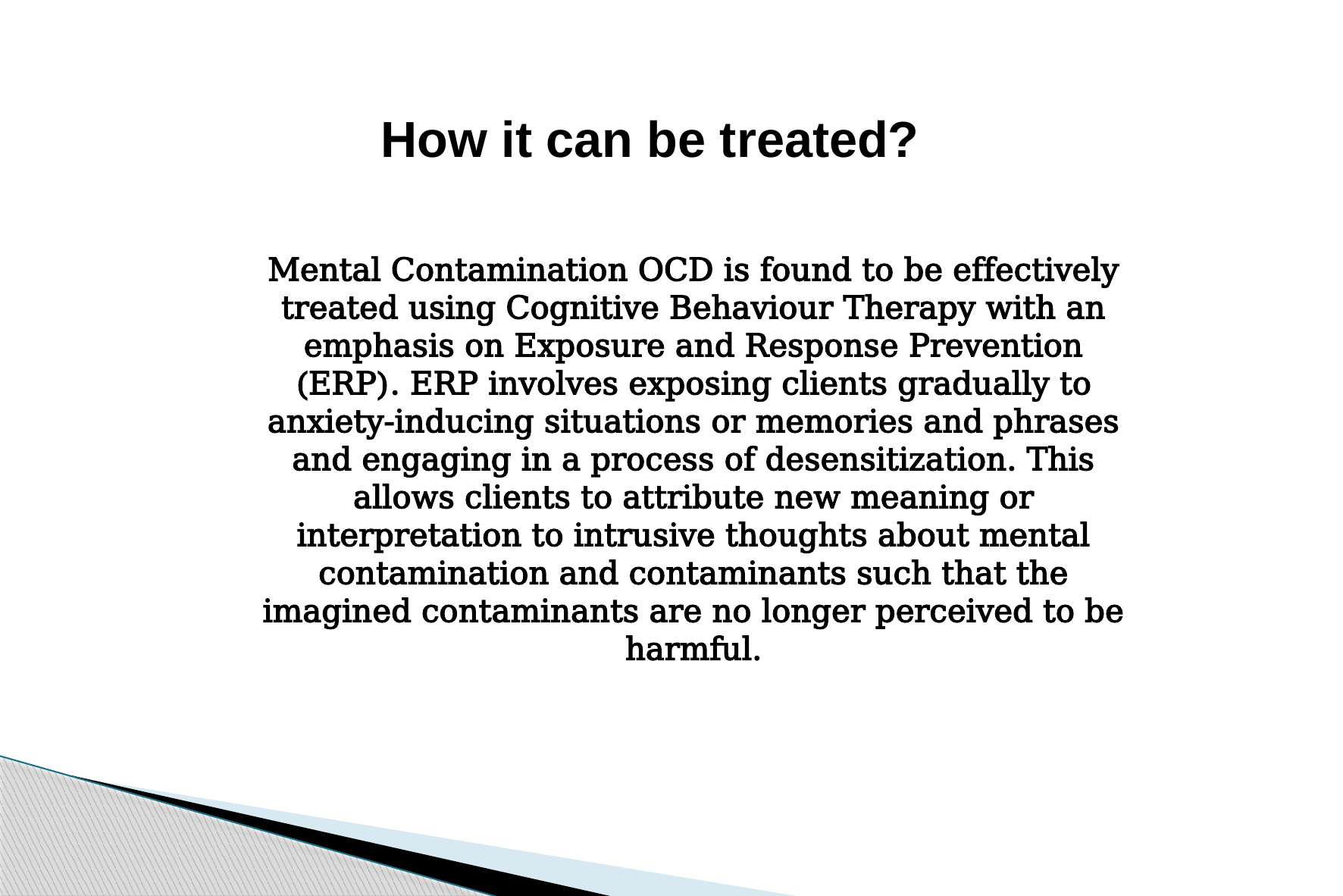

How it can be treated?
Mental Contamination OCD is found to be effectively treated using Cognitive Behaviour Therapy with an emphasis on Exposure and Response Prevention (ERP). ERP involves exposing clients gradually to anxiety-inducing situations or memories and phrases and engaging in a process of desensitization. This allows clients to attribute new meaning or interpretation to intrusive thoughts about mental contamination and contaminants such that the imagined contaminants are no longer perceived to be harmful.